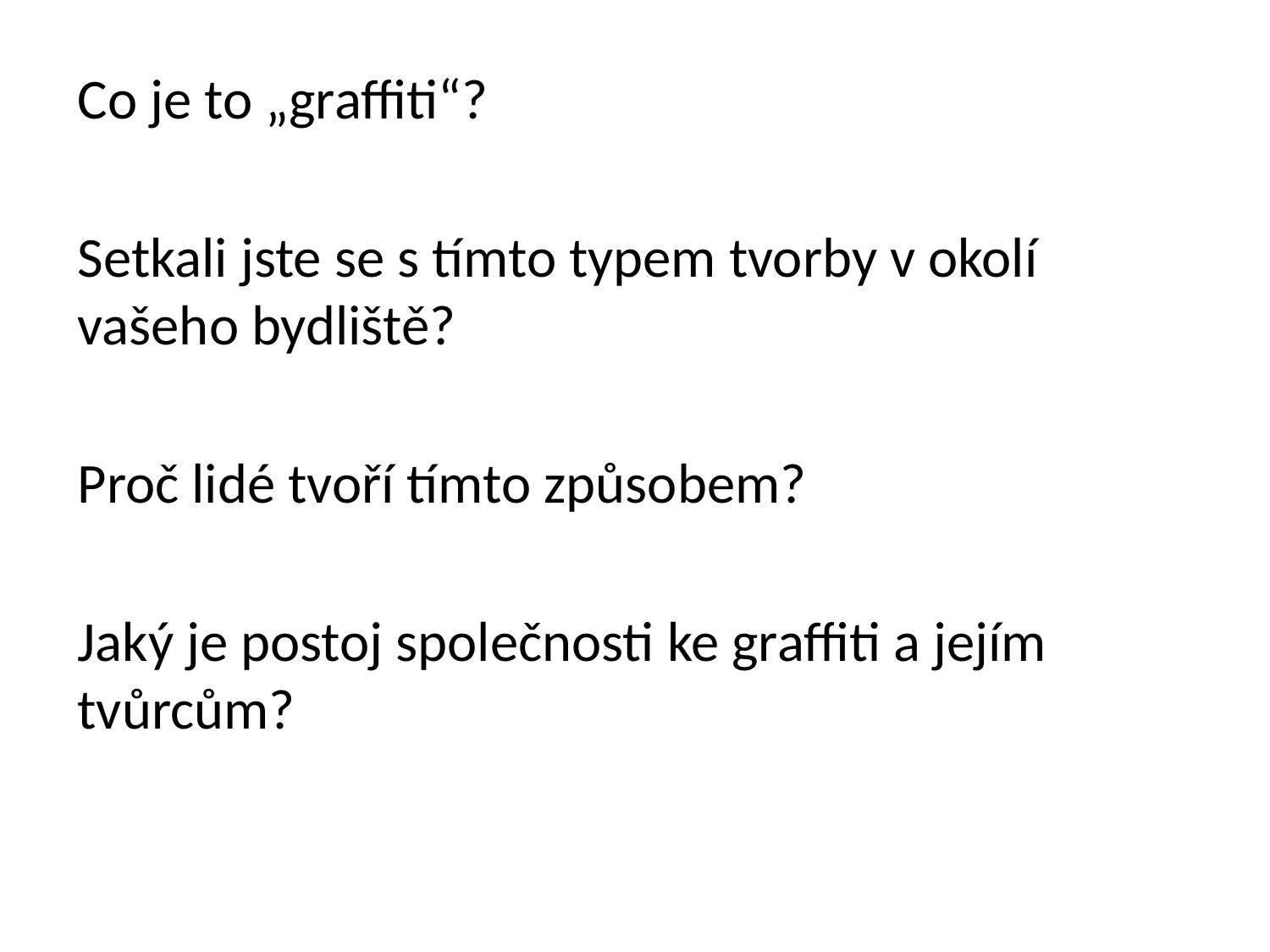

Co je to „graffiti“?

Setkali jste se s tímto typem tvorby v okolí vašeho bydliště?

Proč lidé tvoří tímto způsobem?

Jaký je postoj společnosti ke graffiti a jejím tvůrcům?